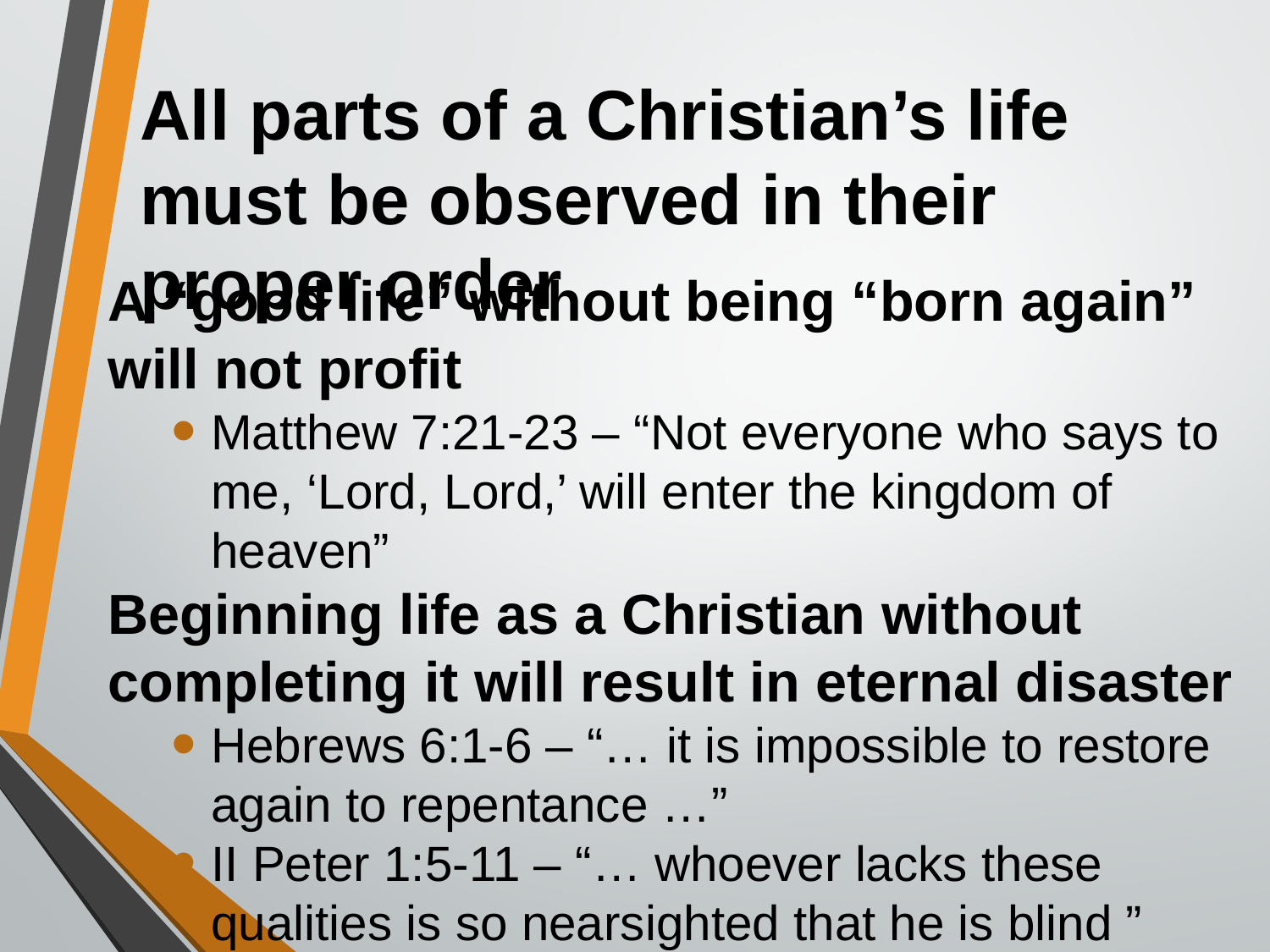

# All parts of a Christian’s life must be observed in their proper order
A “good life” without being “born again” will not profit
Matthew 7:21-23 – “Not everyone who says to me, ‘Lord, Lord,’ will enter the kingdom of heaven”
Beginning life as a Christian without completing it will result in eternal disaster
Hebrews 6:1-6 – “… it is impossible to restore again to repentance …”
II Peter 1:5-11 – “… whoever lacks these qualities is so nearsighted that he is blind ”